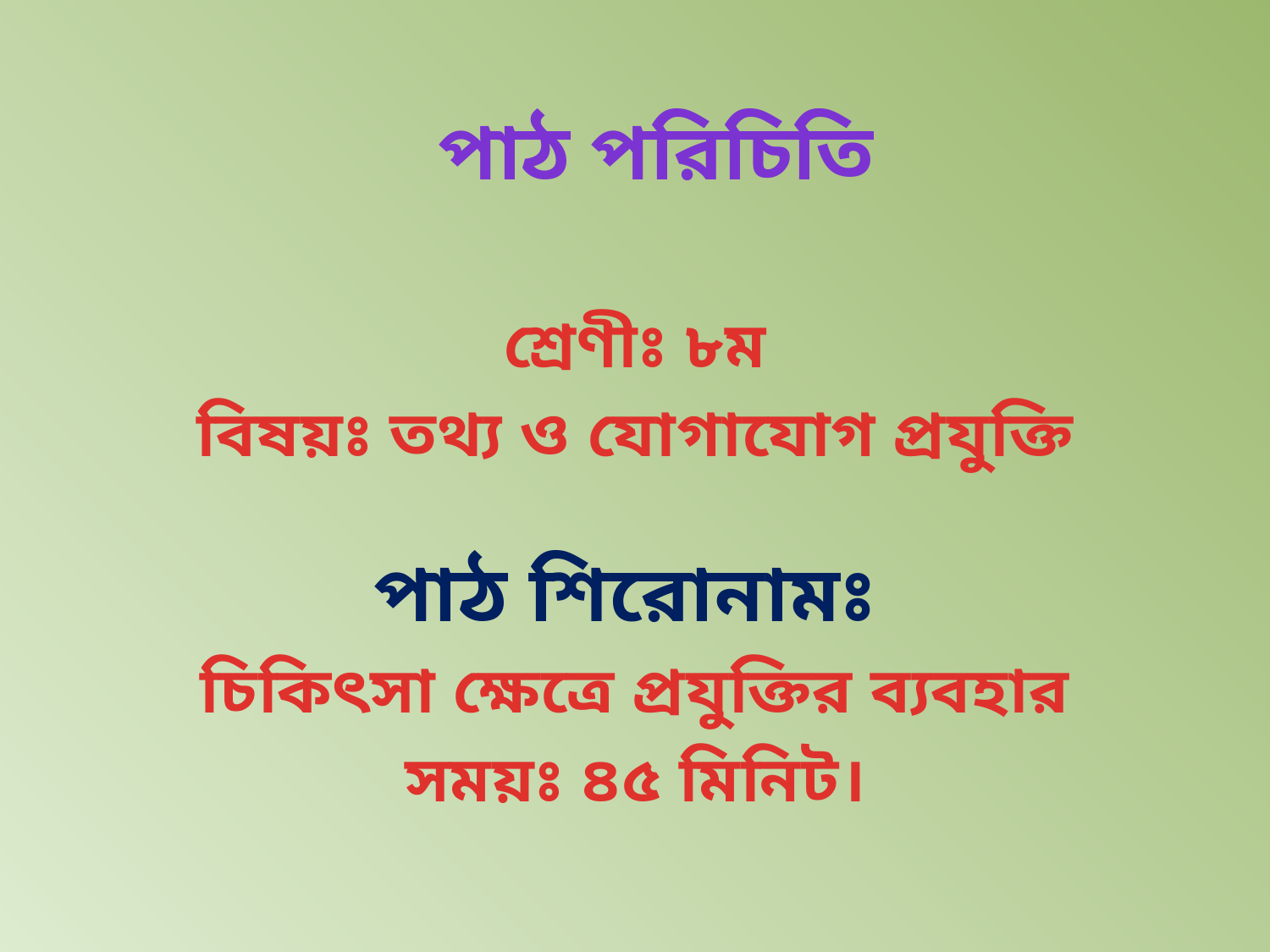

# পাঠ পরিচিতি
শ্রেণীঃ ৮ম
বিষয়ঃ তথ্য ও যোগাযোগ প্রযুক্তি

পাঠ শিরোনামঃ
চিকিৎসা ক্ষেত্রে প্রযুক্তির ব্যবহার
সময়ঃ ৪৫ মিনিট।